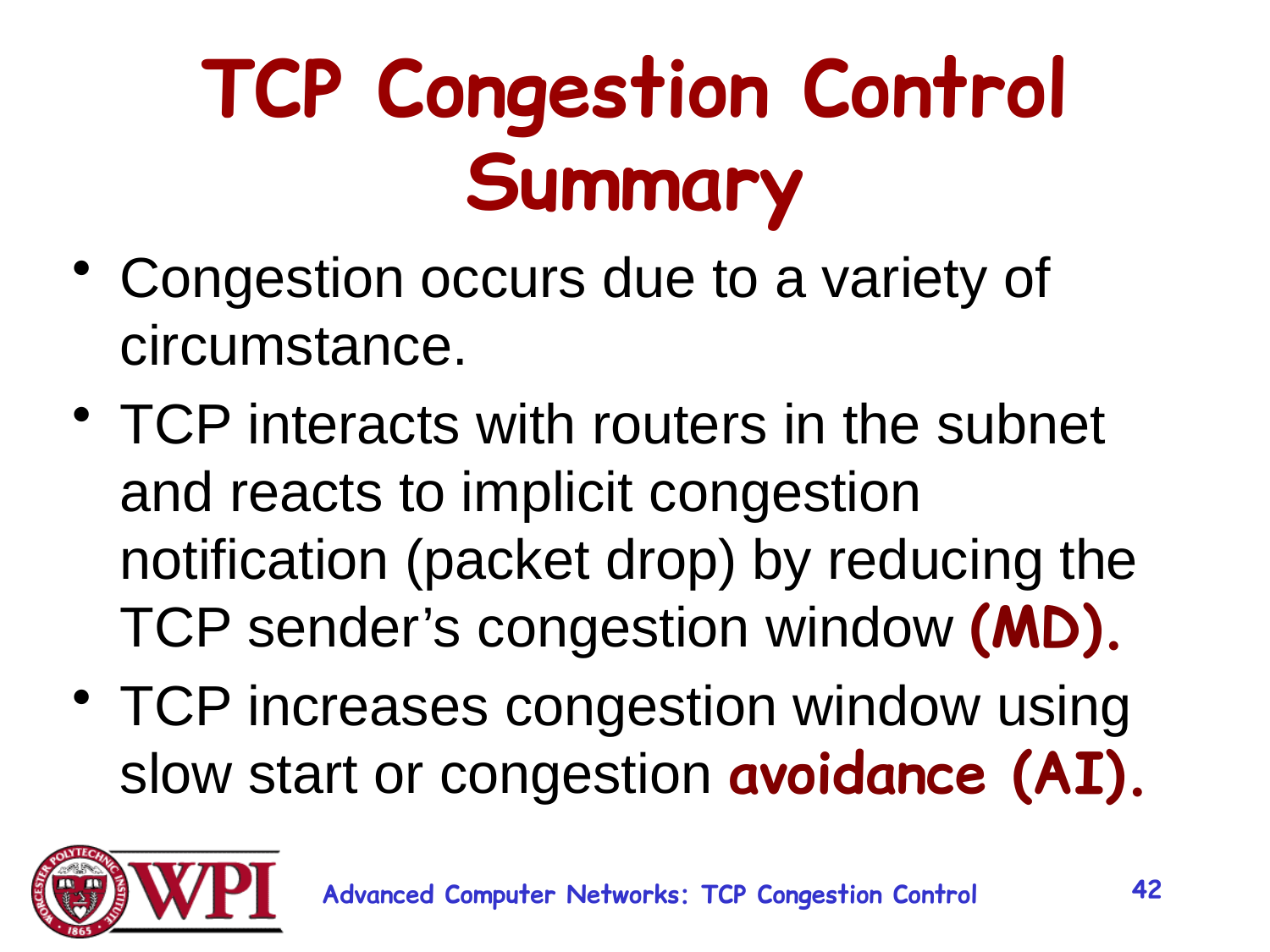

# TCP Congestion Control Summary
Congestion occurs due to a variety of circumstance.
TCP interacts with routers in the subnet and reacts to implicit congestion notification (packet drop) by reducing the TCP sender’s congestion window (MD).
TCP increases congestion window using slow start or congestion avoidance (AI).
42
Advanced Computer Networks: TCP Congestion Control